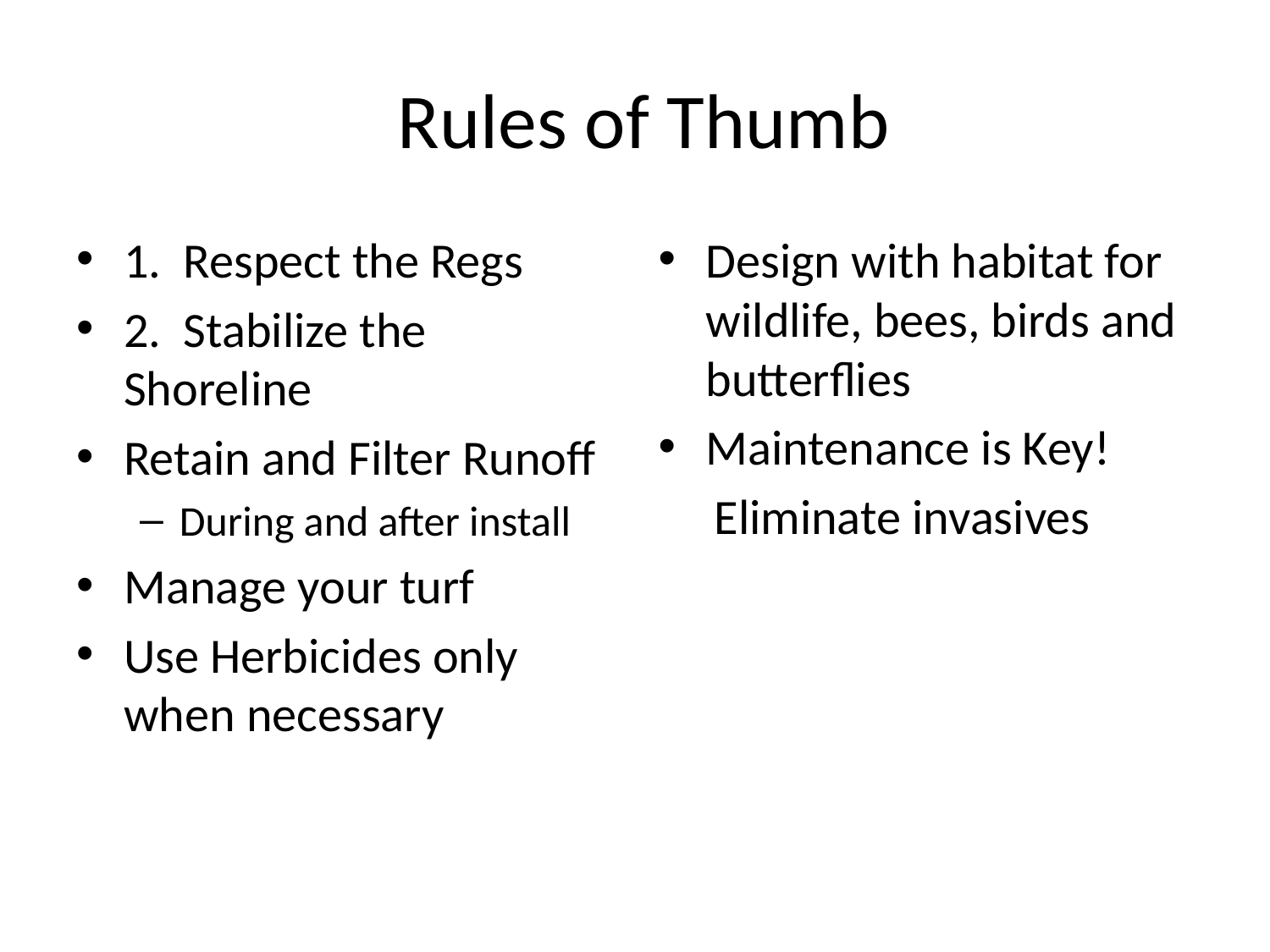

# Rules of Thumb
1.  Respect the Regs
2.  Stabilize the Shoreline
Retain and Filter Runoff
During and after install
Manage your turf
Use Herbicides only when necessary
Design with habitat for wildlife, bees, birds and butterflies
Maintenance is Key!
     Eliminate invasives